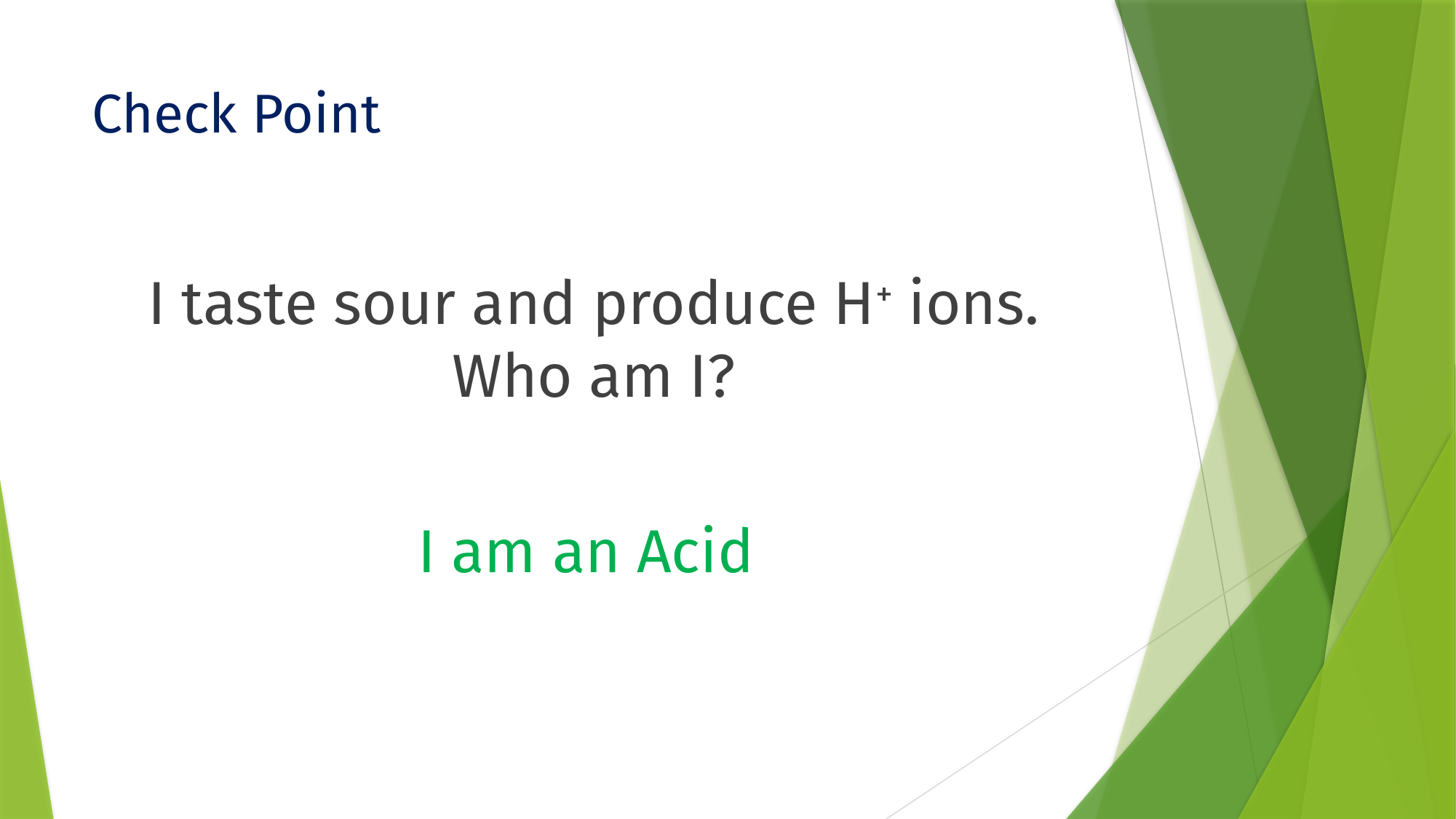

# Check Point
I taste sour and produce H+ ions. Who am I?

I am an Acid